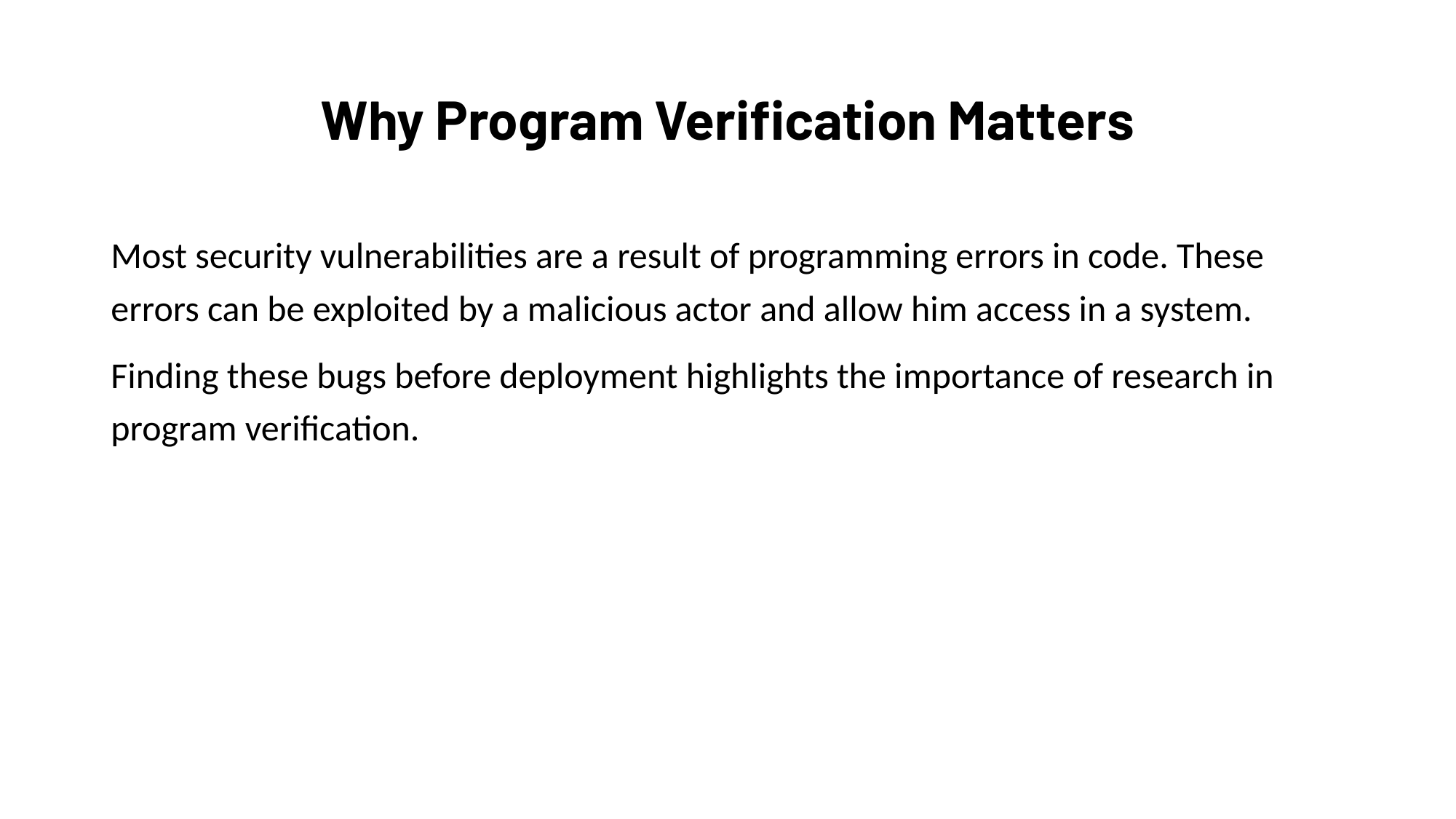

# Why Program Verification Matters
Most security vulnerabilities are a result of programming errors in code. These errors can be exploited by a malicious actor and allow him access in a system.
Finding these bugs before deployment highlights the importance of research in program verification.